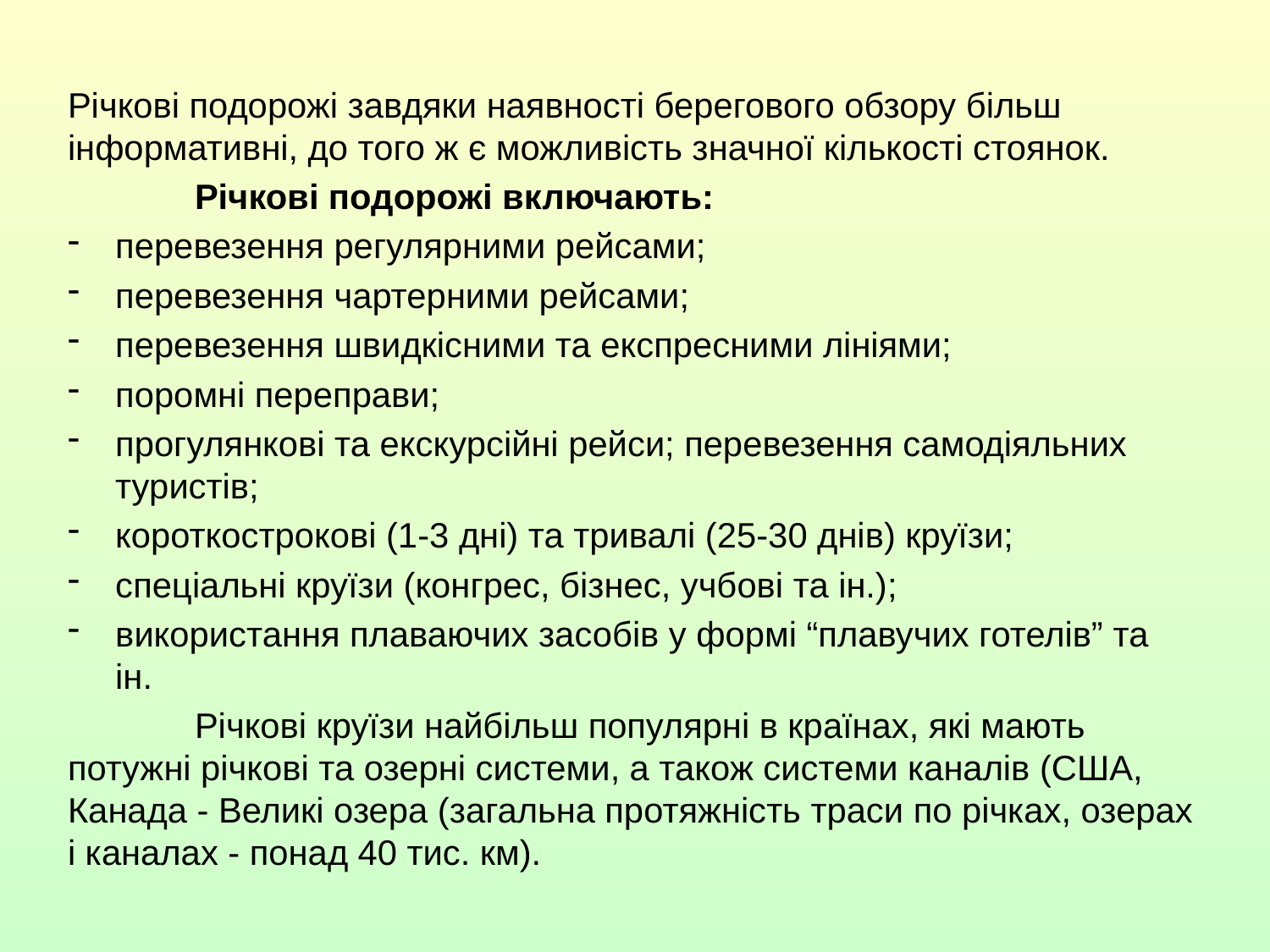

Річкові подорожі завдяки наявності берегового обзору більш інформативні, до того ж є можливість значної кількості стоянок.
	Річкові подорожі включають:
перевезення регулярними рейсами;
перевезення чартерними рейсами;
перевезення швидкісними та експресними лініями;
поромні переправи;
прогулянкові та екскурсійні рейси; перевезення самодіяльних туристів;
короткострокові (1-3 дні) та тривалі (25-30 днів) круїзи;
спеціальні круїзи (конгрес, бізнес, учбові та ін.);
використання плаваючих засобів у формі “плавучих готелів” та ін.
	Річкові круїзи найбільш популярні в країнах, які мають потужні річкові та озерні системи, а також системи каналів (США, Канада - Великі озера (загальна протяжність траси по річках, озерах і каналах - понад 40 тис. км).